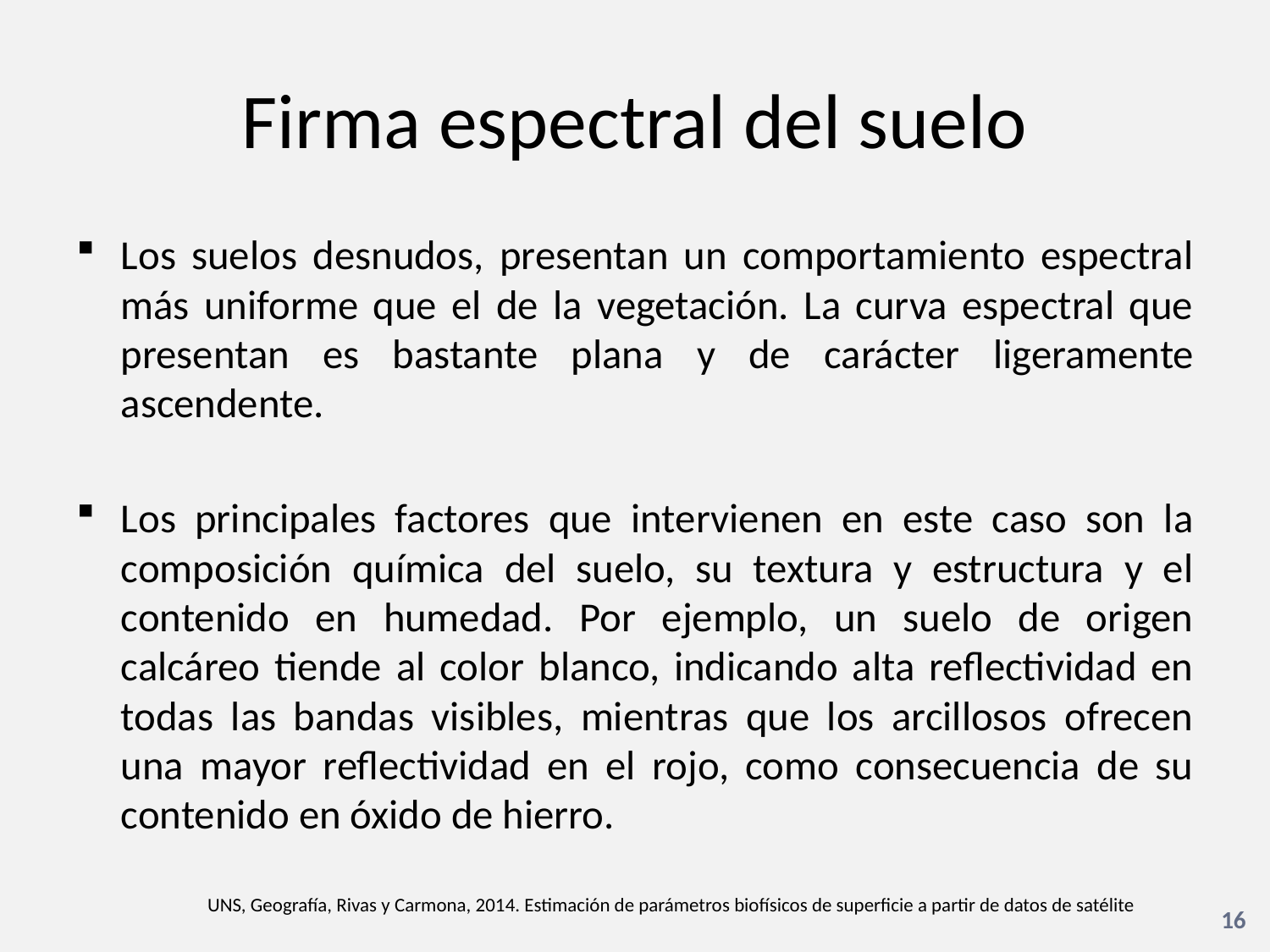

# Firma espectral del suelo
Los suelos desnudos, presentan un comportamiento espectral más uniforme que el de la vegetación. La curva espectral que presentan es bastante plana y de carácter ligeramente ascendente.

Los principales factores que intervienen en este caso son la composición química del suelo, su textura y estructura y el contenido en humedad. Por ejemplo, un suelo de origen calcáreo tiende al color blanco, indicando alta reflectividad en todas las bandas visibles, mientras que los arcillosos ofrecen una mayor reflectividad en el rojo, como consecuencia de su contenido en óxido de hierro.
UNS, Geografía, Rivas y Carmona, 2014. Estimación de parámetros biofísicos de superficie a partir de datos de satélite
16